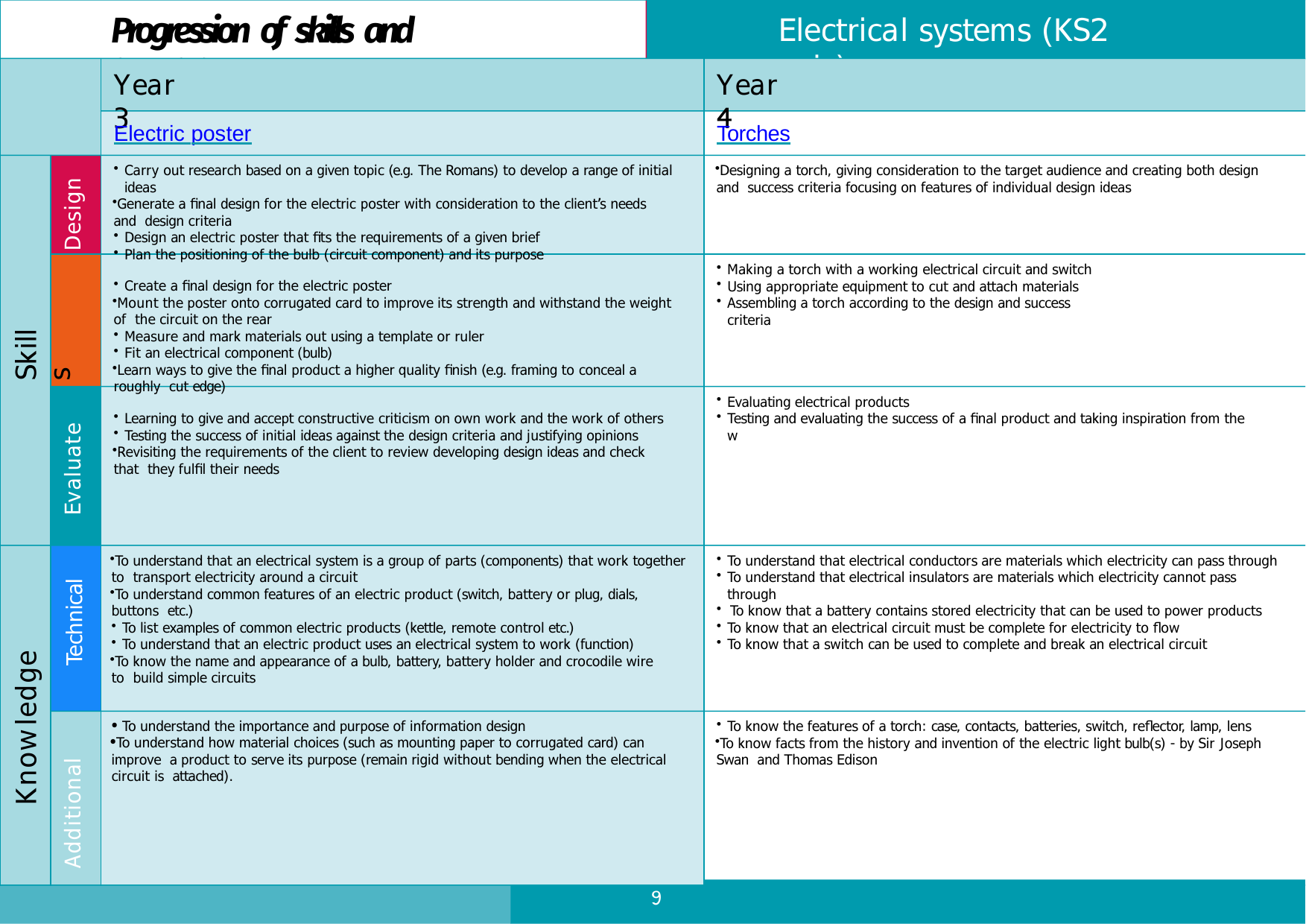

# Progression of skills and knowledge
Electrical systems (KS2 only)

Year 3
Year 4
Electric poster
Torches
Carry out research based on a given topic (e.g. The Romans) to develop a range of initial ideas
Generate a ﬁnal design for the electric poster with consideration to the client’s needs and  design criteria
Design an electric poster that ﬁts the requirements of a given brief
Plan the positioning of the bulb (circuit component) and its purpose
Create a ﬁnal design for the electric poster
Mount the poster onto corrugated card to improve its strength and withstand the weight of  the circuit on the rear
Measure and mark materials out using a template or ruler
Fit an electrical component (bulb)
Learn ways to give the ﬁnal product a higher quality ﬁnish (e.g. framing to conceal a roughly  cut edge)
Learning to give and accept constructive criticism on own work and the work of others
Testing the success of initial ideas against the design criteria and justifying opinions
Revisiting the requirements of the client to review developing design ideas and check that  they fulﬁl their needs
Designing a torch, giving consideration to the target audience and creating both design and  success criteria focusing on features of individual design ideas
Design
Making a torch with a working electrical circuit and switch
Using appropriate equipment to cut and attach materials
Assembling a torch according to the design and success criteria
Skills
Evaluating electrical products
Testing and evaluating the success of a ﬁnal product and taking inspiration from the w
Evaluate
To understand that an electrical system is a group of parts (components) that work together to  transport electricity around a circuit
To understand common features of an electric product (switch, battery or plug, dials, buttons  etc.)
To list examples of common electric products (kettle, remote control etc.)
To understand that an electric product uses an electrical system to work (function)
To know the name and appearance of a bulb, battery, battery holder and crocodile wire to  build simple circuits

To understand the importance and purpose of information design
To understand how material choices (such as mounting paper to corrugated card) can improve  a product to serve its purpose (remain rigid without bending when the electrical circuit is  attached).
To understand that electrical conductors are materials which electricity can pass through
To understand that electrical insulators are materials which electricity cannot pass through
To know that a battery contains stored electricity that can be used to power products
To know that an electrical circuit must be complete for electricity to ﬂow
To know that a switch can be used to complete and break an electrical circuit
Technical
Knowledge
To know the features of a torch: case, contacts, batteries, switch, reﬂector, lamp, lens
To know facts from the history and invention of the electric light bulb(s) - by Sir Joseph Swan  and Thomas Edison
Additional
9